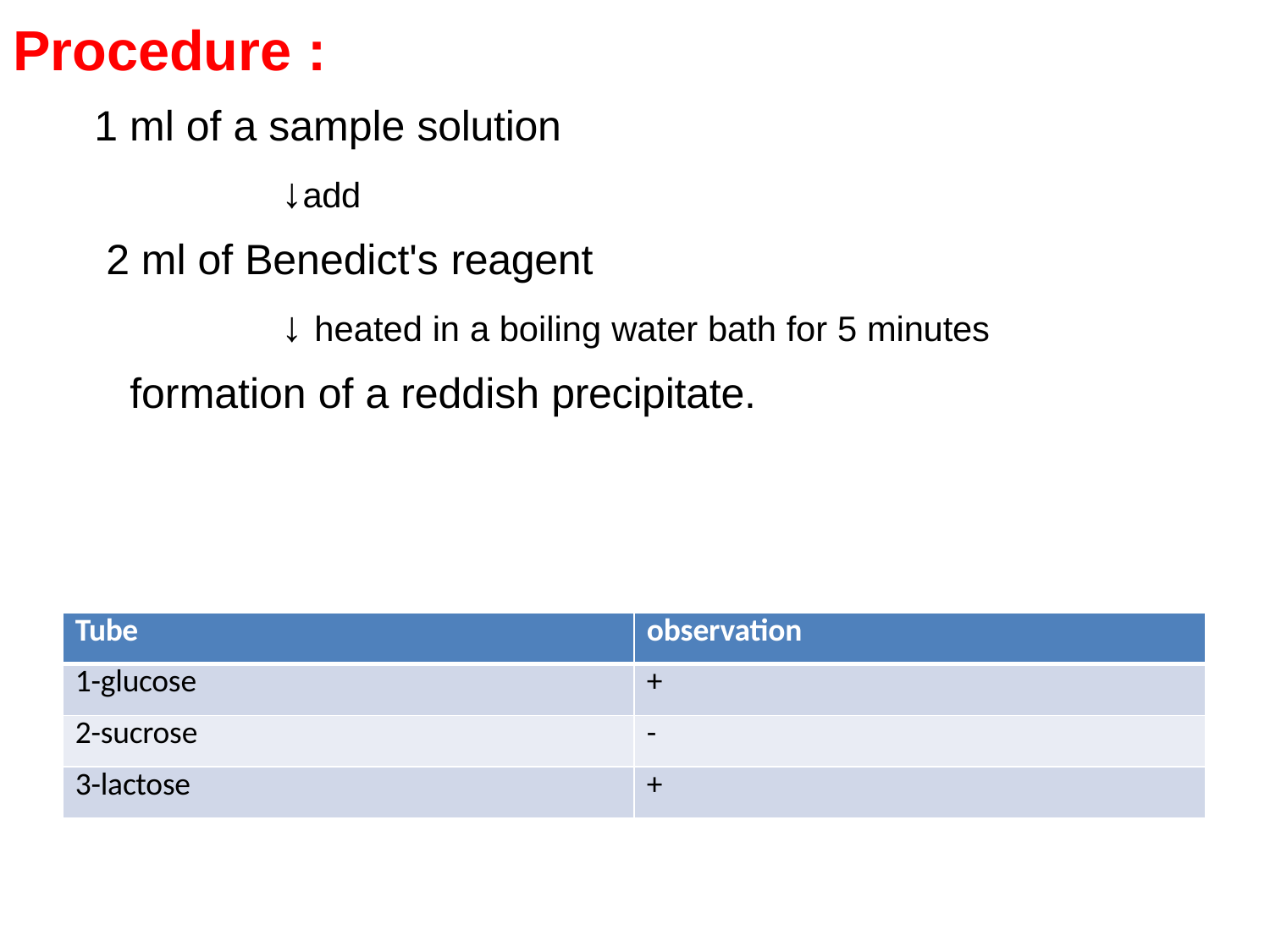

# Procedure :
ml of a sample solution
↓add
ml of Benedict's reagent
↓ heated in a boiling water bath for 5 minutes
formation of a reddish precipitate.
| Tube | observation |
| --- | --- |
| 1-glucose | + |
| 2-sucrose | - |
| 3-lactose | + |